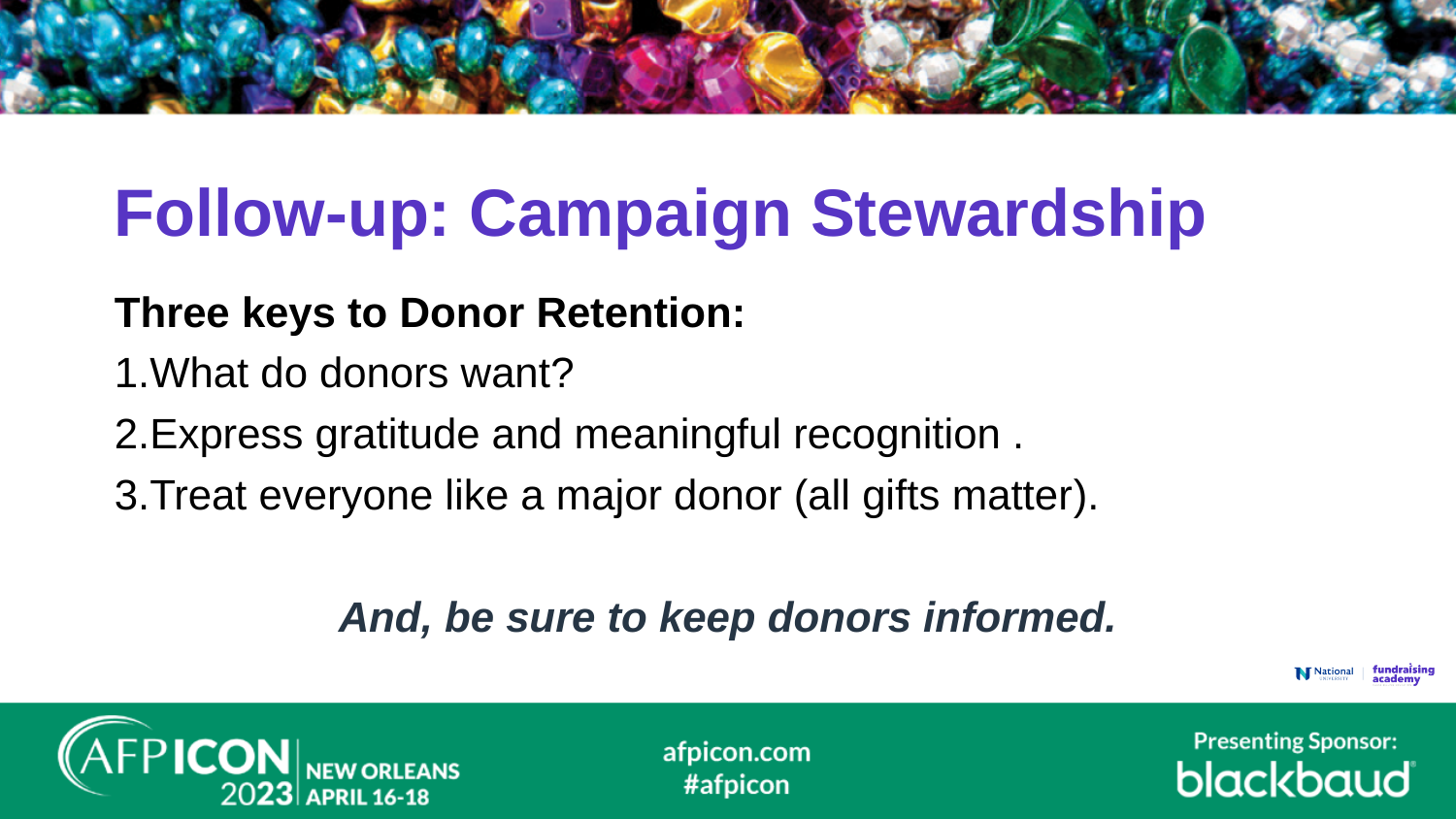

# Follow-up: Campaign Stewardship
Three keys to Donor Retention:​
What do donors want​?
Express gratitude and meaningful recognition .
Treat everyone like a major donor (all gifts matter​).

And, be sure to keep donors informed.